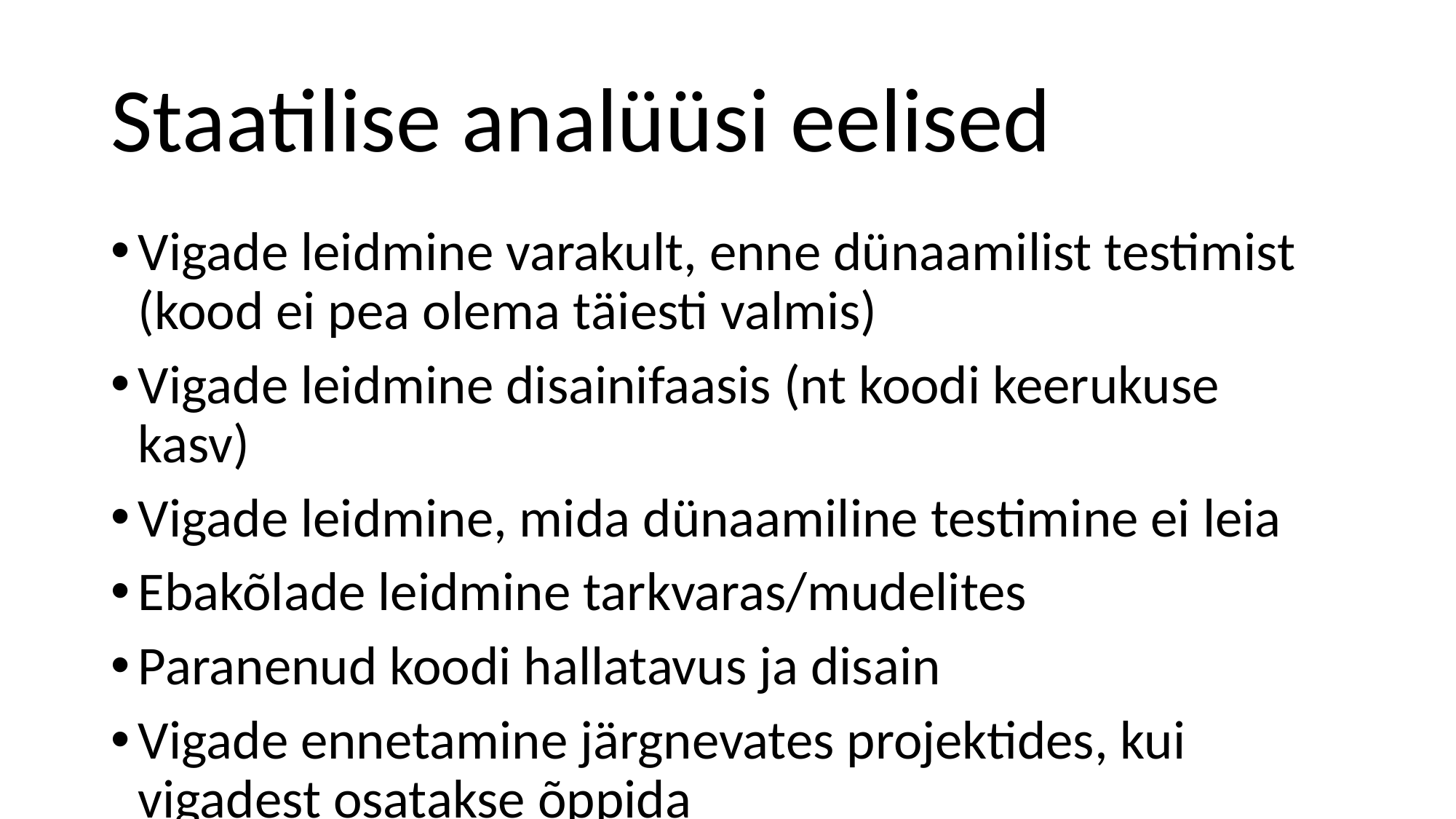

# Staatilise analüüsi eelised
Vigade leidmine varakult, enne dünaamilist testimist (kood ei pea olema täiesti valmis)
Vigade leidmine disainifaasis (nt koodi keerukuse kasv)
Vigade leidmine, mida dünaamiline testimine ei leia
Ebakõlade leidmine tarkvaras/mudelites
Paranenud koodi hallatavus ja disain
Vigade ennetamine järgnevates projektides, kui vigadest osatakse õppida